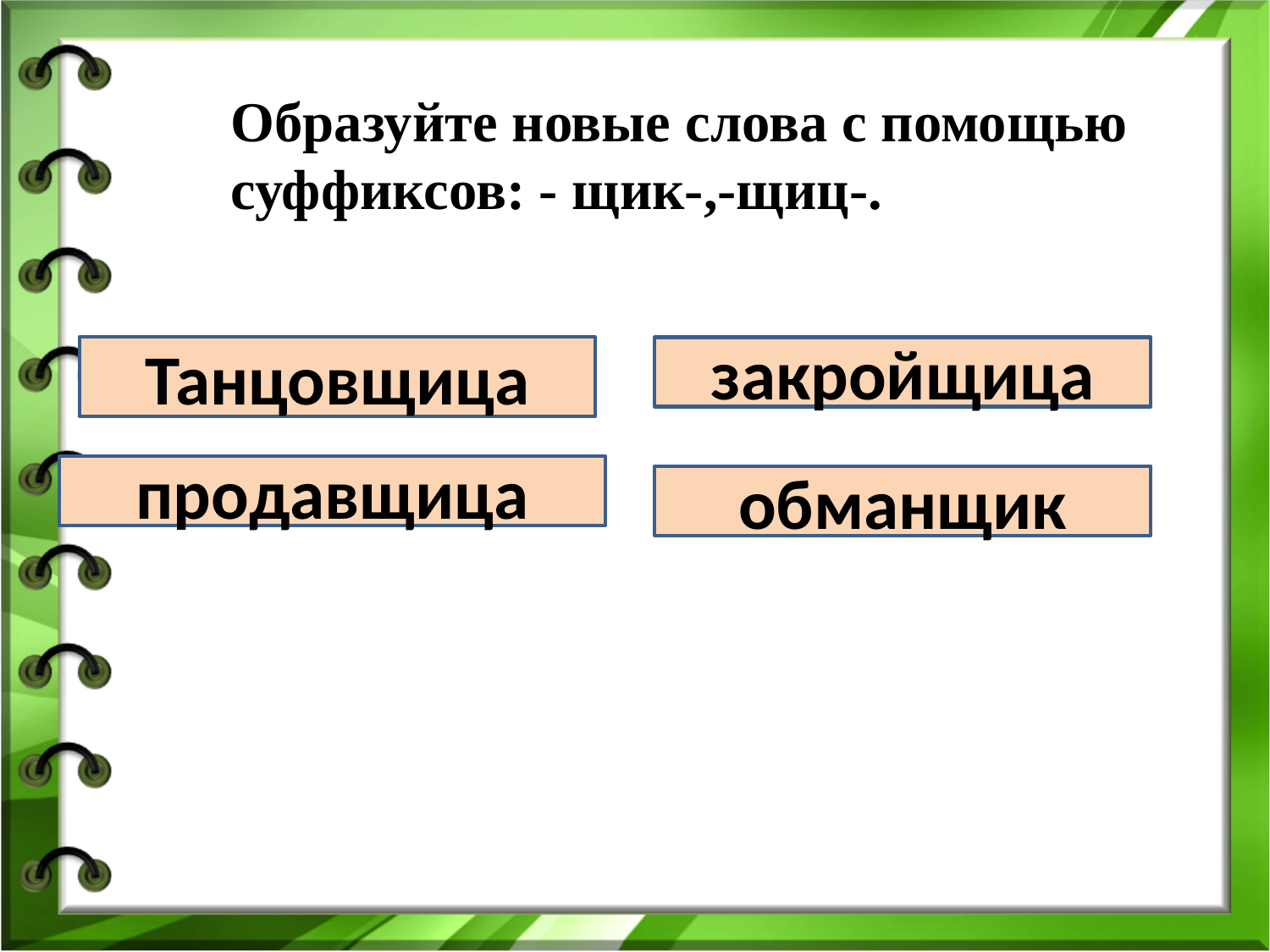

Образуйте новые слова с помощью суффиксов: - щик-,-щиц-.
Танцовщица
закройщица
строи
продавщица
обманщик